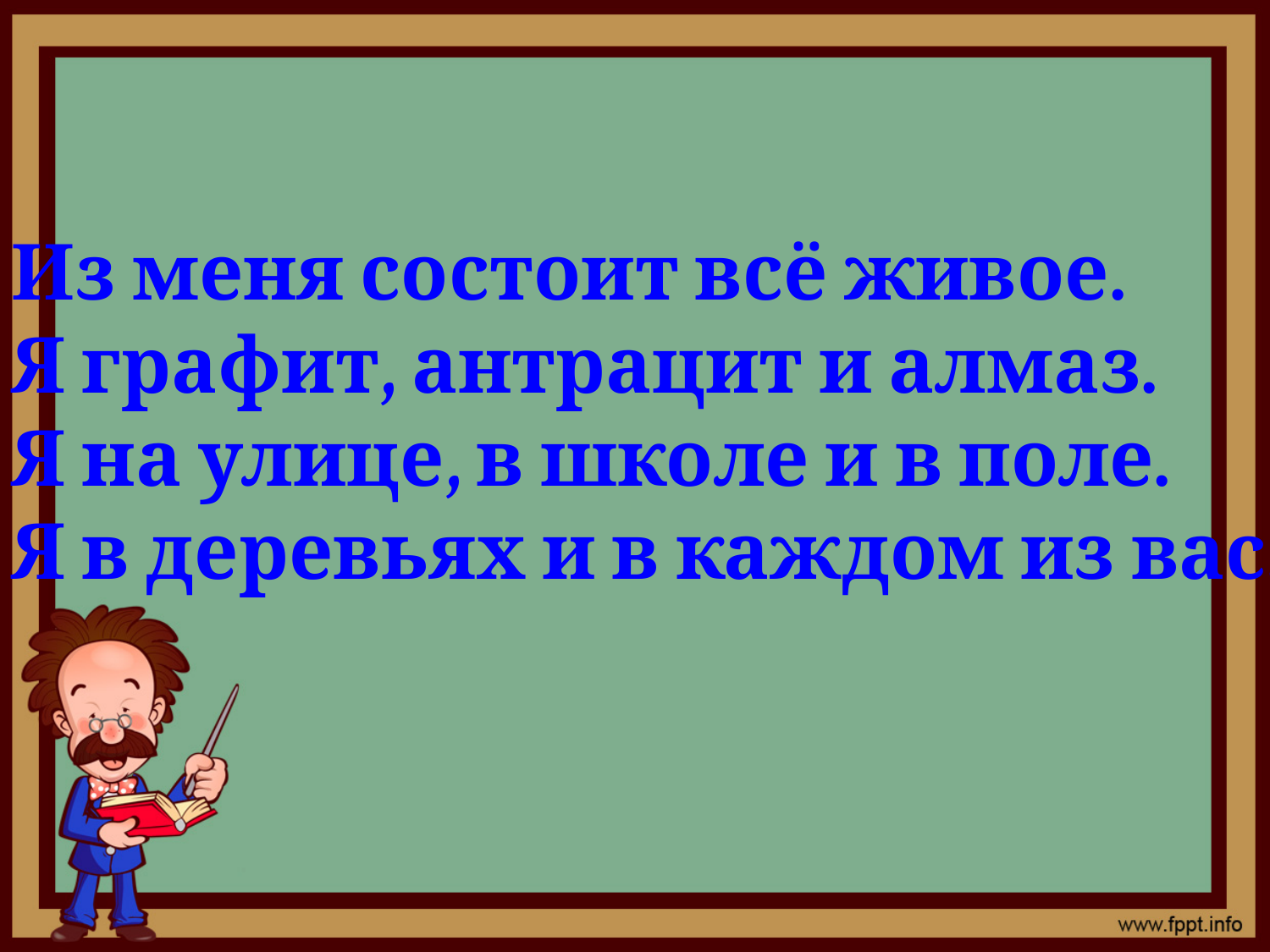

Из меня состоит всё живое.
Я графит, антрацит и алмаз.
Я на улице, в школе и в поле.
Я в деревьях и в каждом из вас.